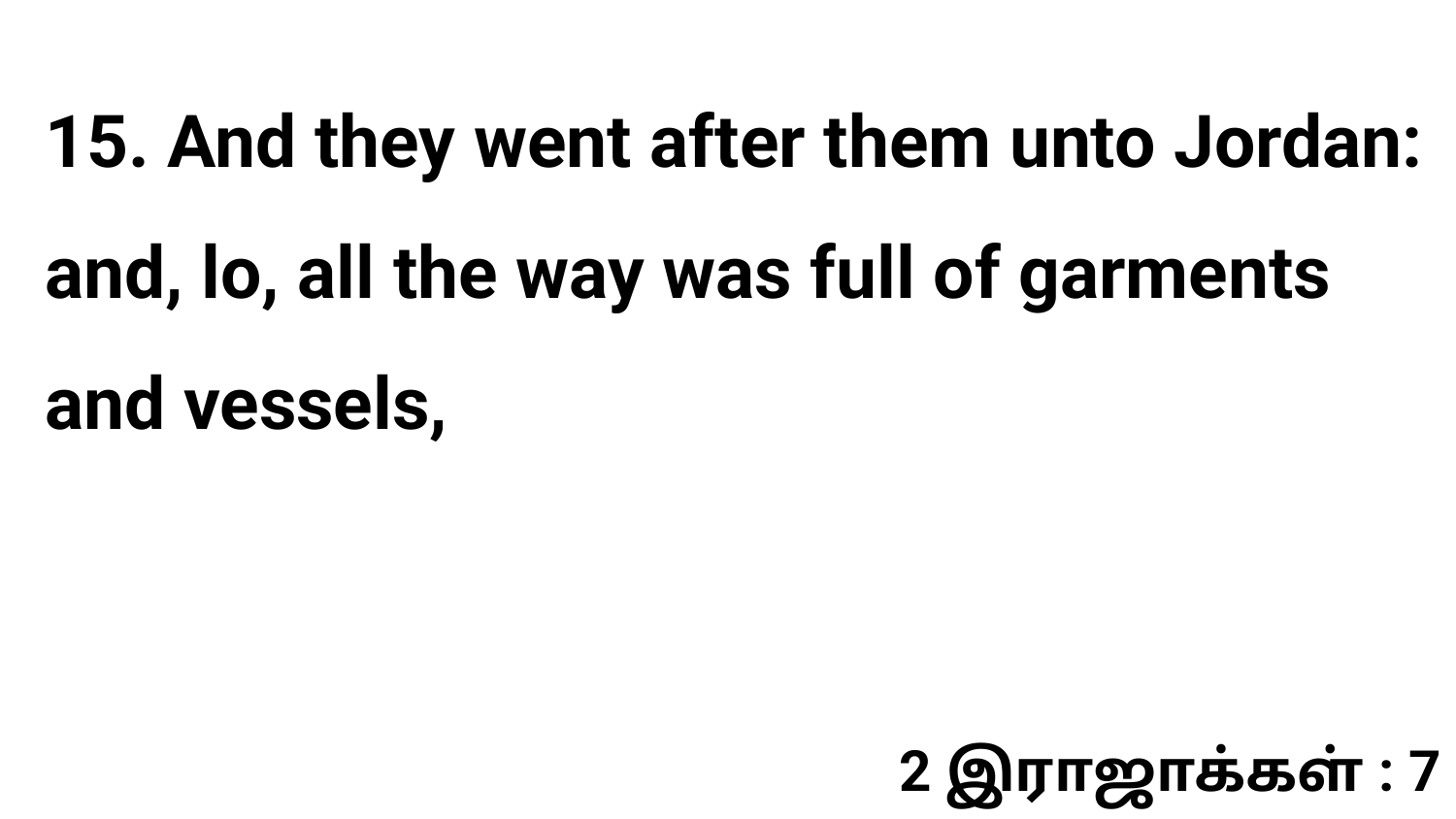

15. And they went after them unto Jordan: and, lo, all the way was full of garments and vessels,
2 இராஜாக்கள் : 7